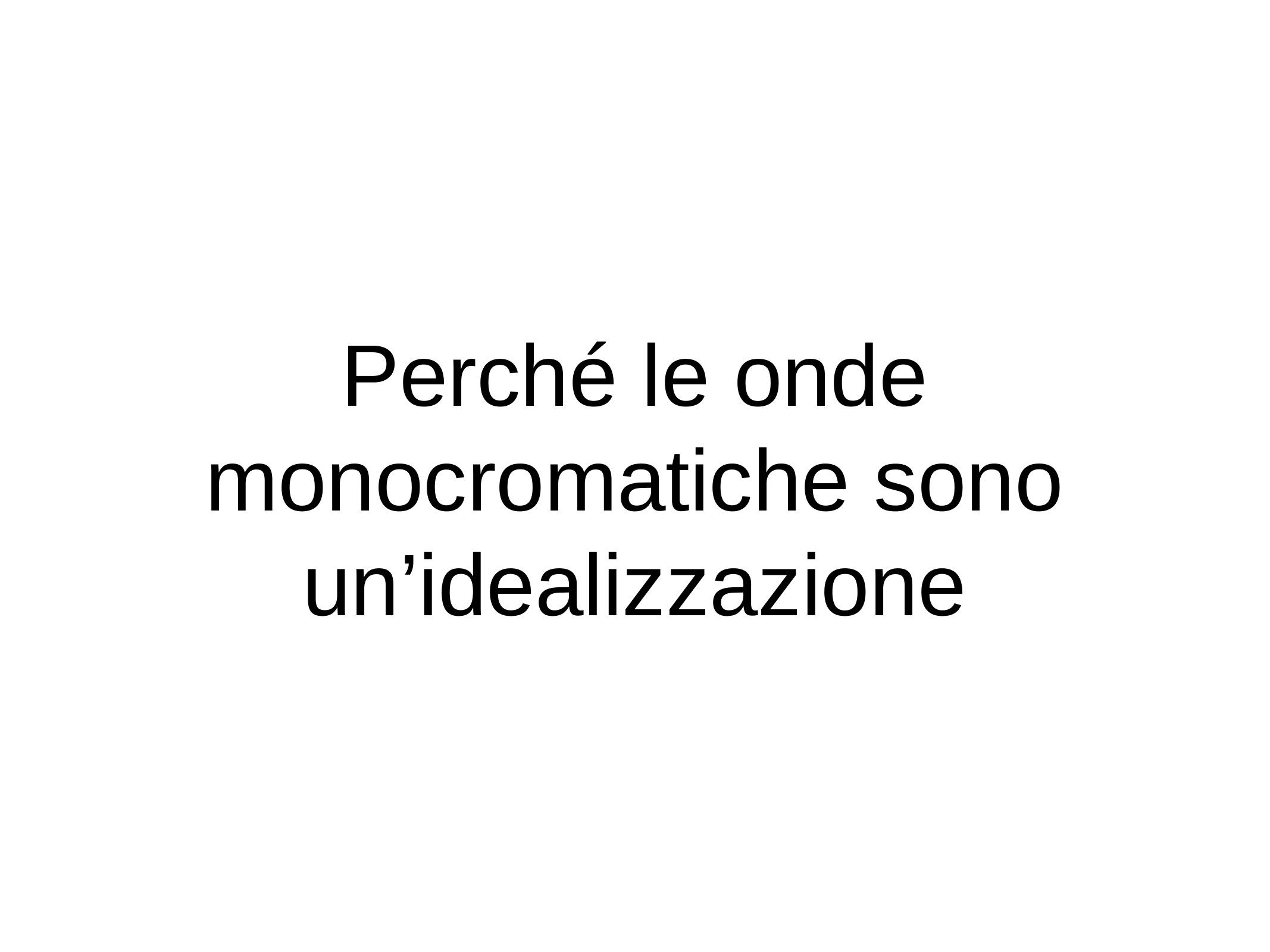

# Perché le onde monocromatiche sono un’idealizzazione